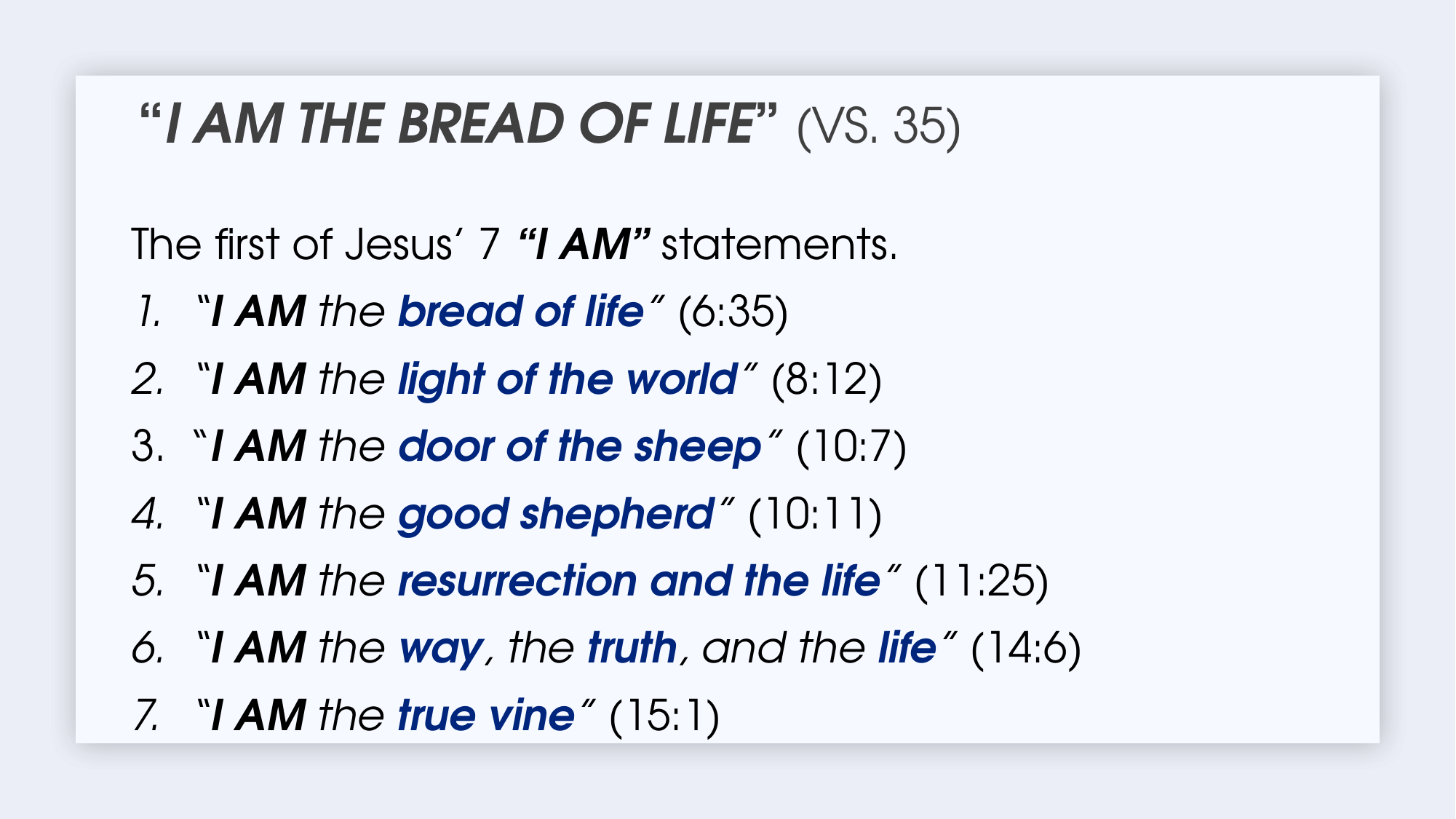

# “I AM The bread of life” (vs. 35)
The first of Jesus’ 7 “I AM” statements.
“I AM the bread of life” (6:35)
“I AM the light of the world” (8:12)
“I AM the door of the sheep” (10:7)
“I AM the good shepherd” (10:11)
“I AM the resurrection and the life” (11:25)
“I AM the way, the truth, and the life” (14:6)
“I AM the true vine” (15:1)